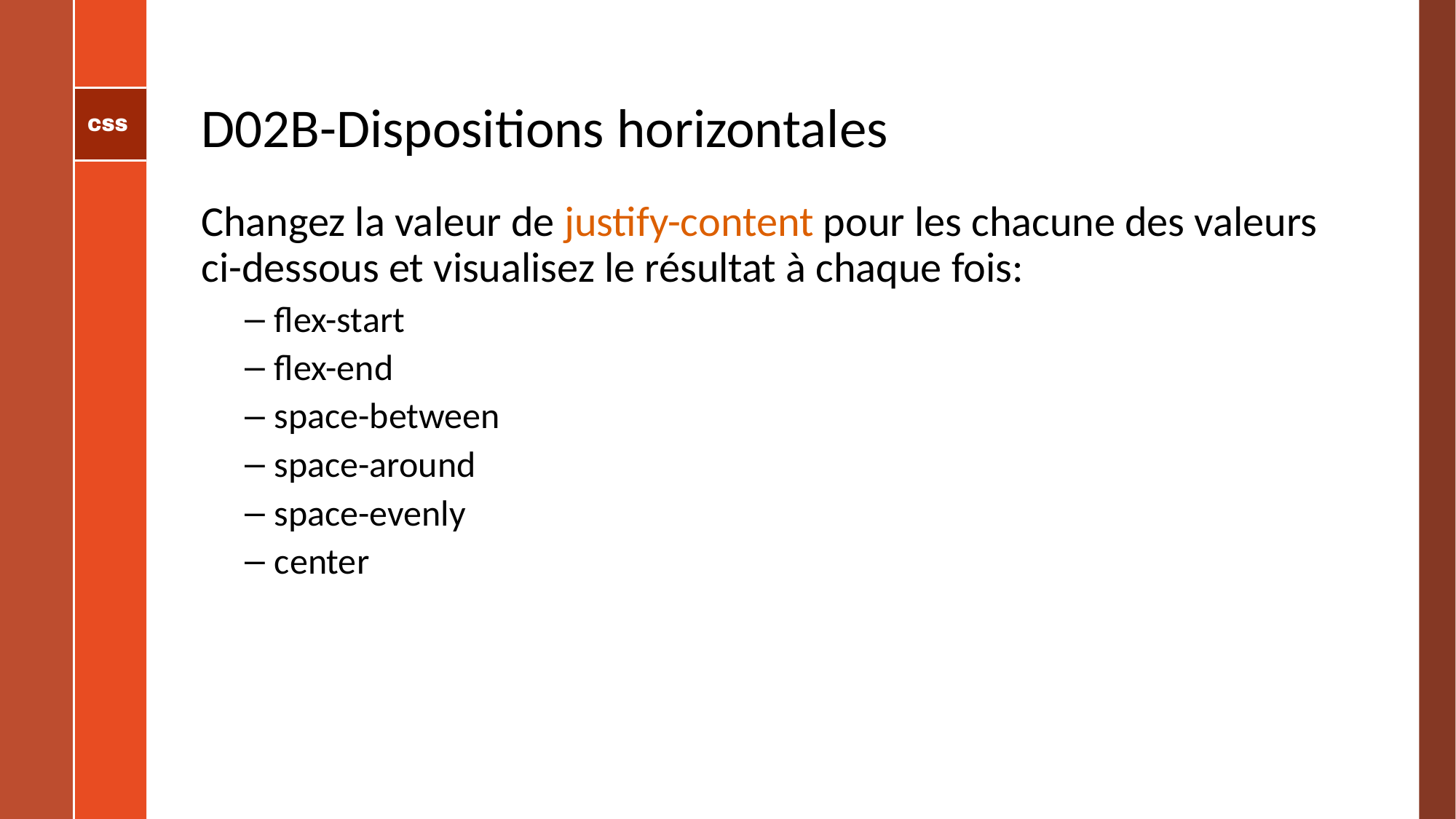

# D02B-Dispositions horizontales
Changez la valeur de justify-content pour les chacune des valeurs ci-dessous et visualisez le résultat à chaque fois:
flex-start
flex-end
space-between
space-around
space-evenly
center